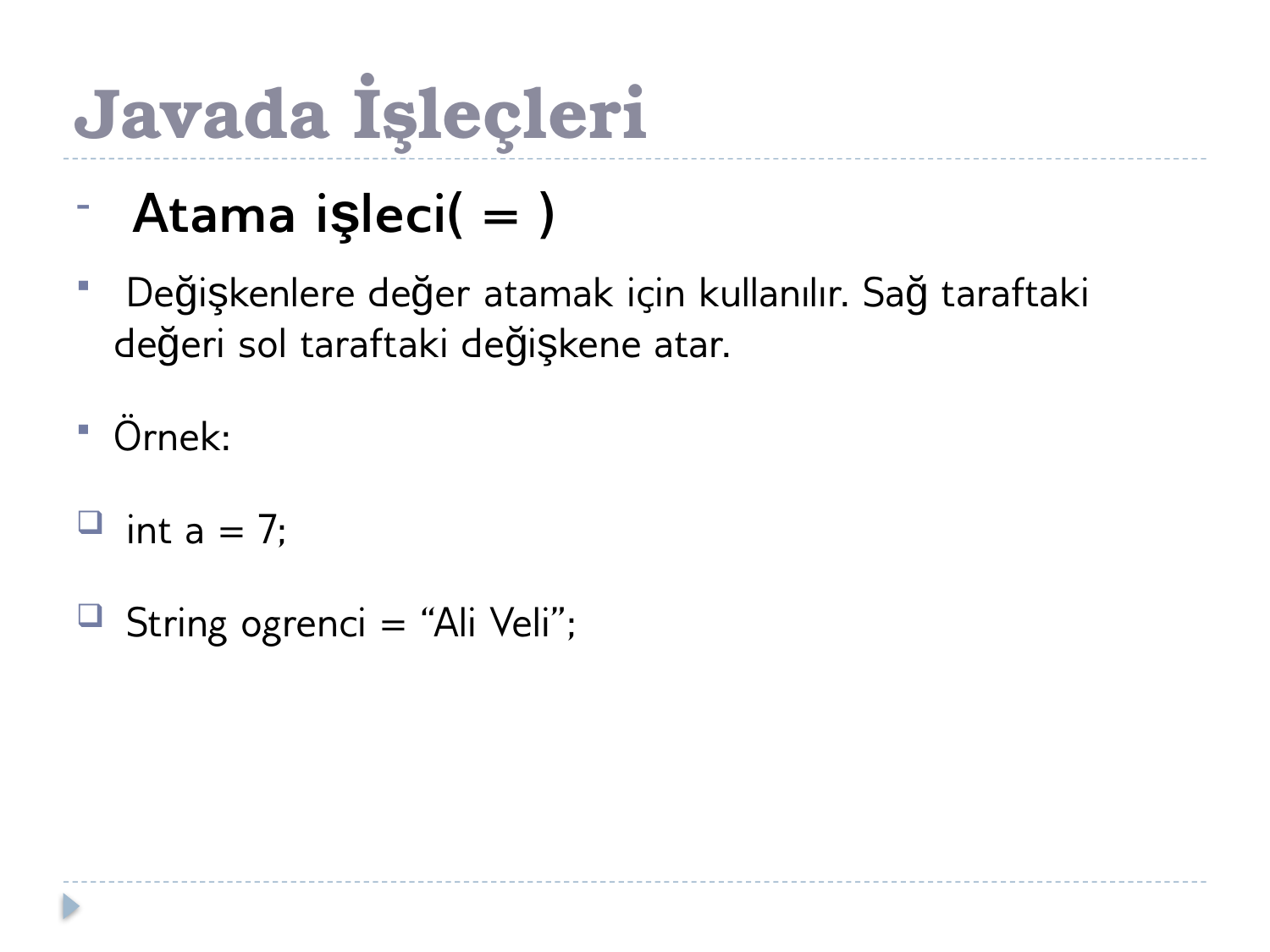

# Javada İşleçleri
 Atama işleci( = )
 Değişkenlere değer atamak için kullanılır. Sağ taraftaki değeri sol taraftaki değişkene atar.
Örnek:
 int a = 7;
 String ogrenci = “Ali Veli”;